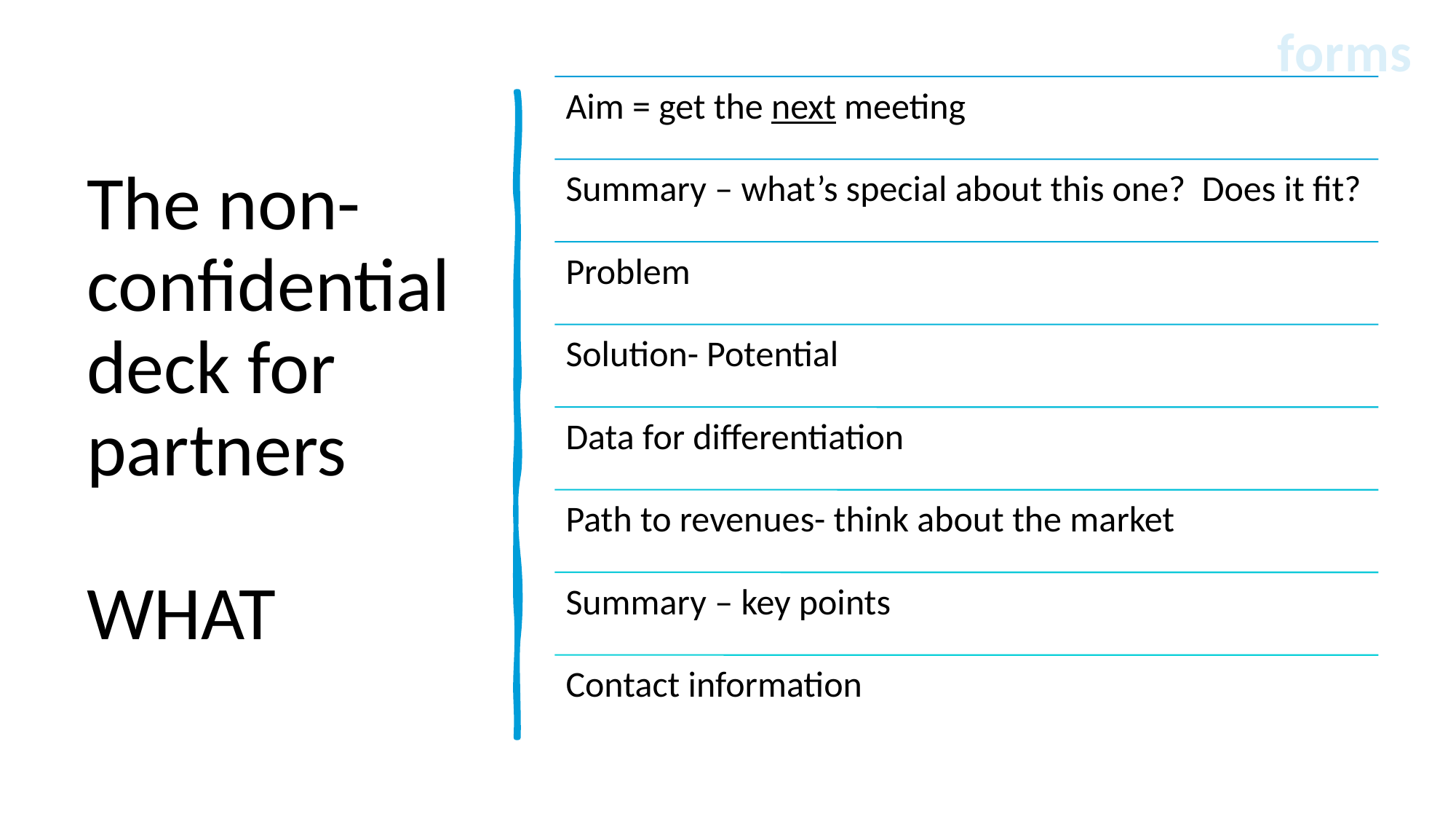

forms
Aim = get the next meeting
Summary – what’s special about this one?  Does it fit?
Problem
Solution- Potential
Data for differentiation
Path to revenues- think about the market
Summary – key points
Contact information
# The non-confidential deck for partners WHAT

28